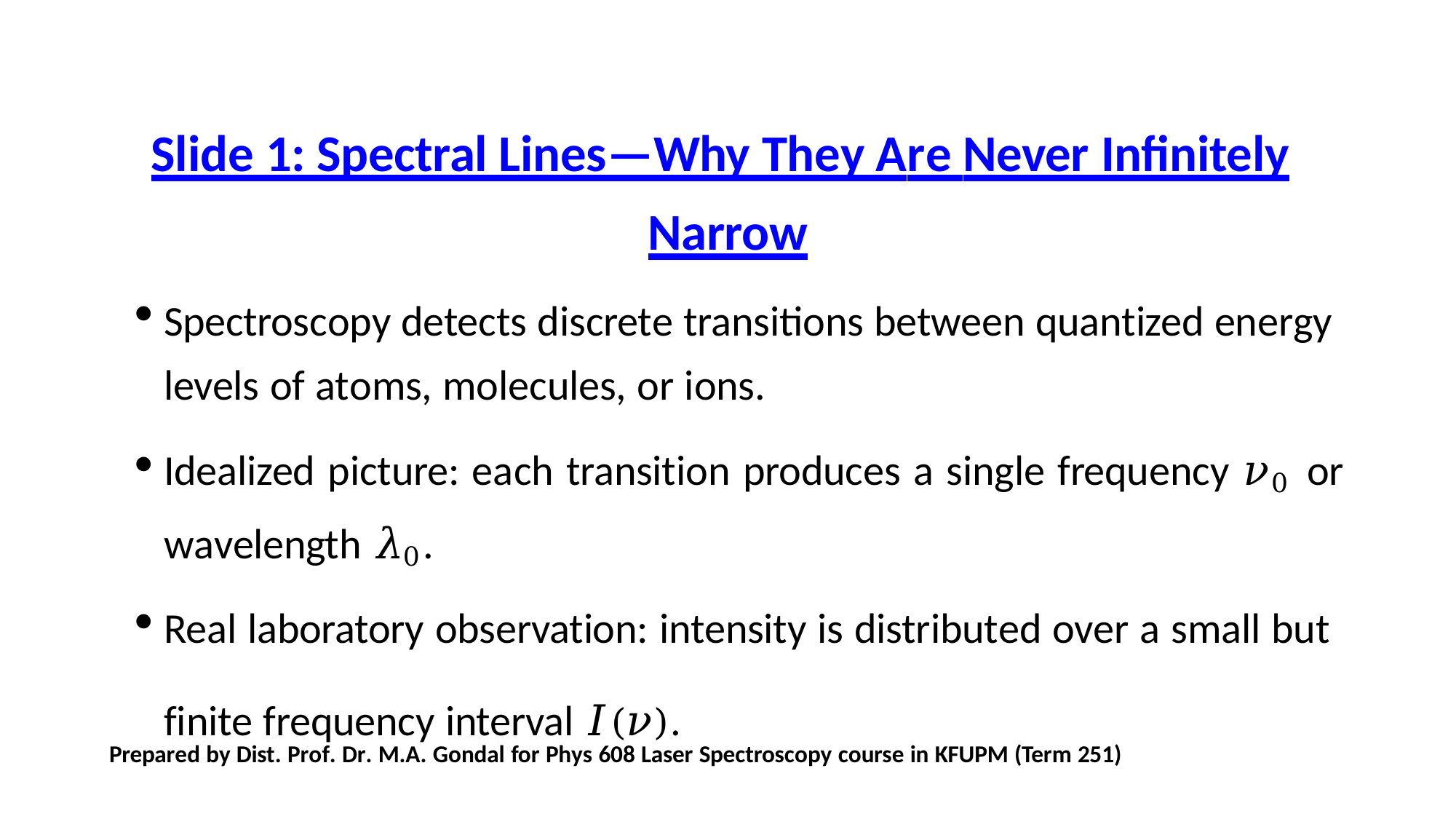

# Slide 1: Spectral Lines—Why They Are Never Infinitely
Narrow
Spectroscopy detects discrete transitions between quantized energy levels of atoms, molecules, or ions.
Idealized picture: each transition produces a single frequency 𝜈0  or wavelength 𝜆0.
Real laboratory observation: intensity is distributed over a small but finite frequency interval 𝐼(𝜈).
Prepared by Dist. Prof. Dr. M.A. Gondal for Phys 608 Laser Spectroscopy course in KFUPM (Term 251)